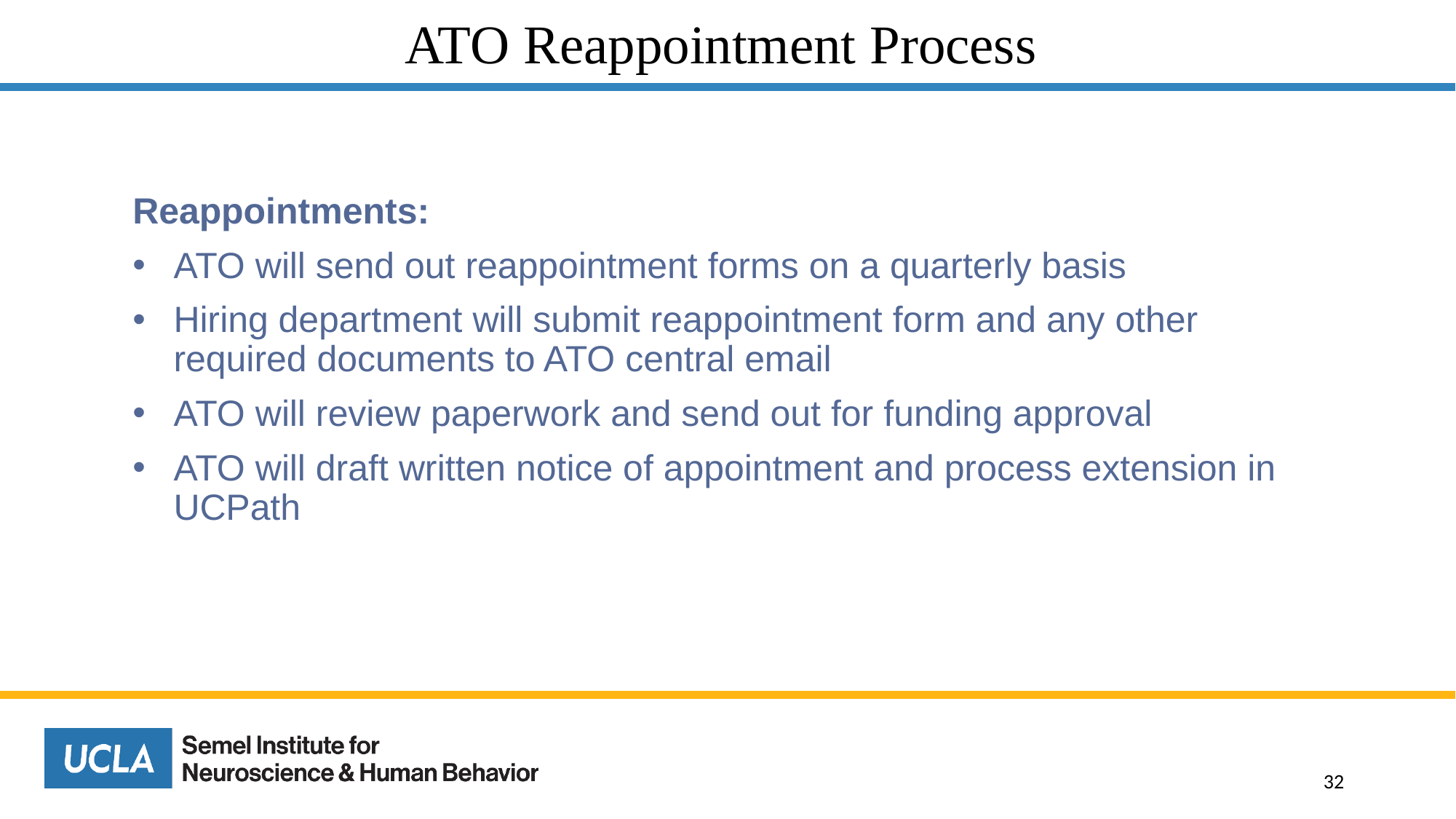

# ATO Reappointment Process
Reappointments:
ATO will send out reappointment forms on a quarterly basis
Hiring department will submit reappointment form and any other required documents to ATO central email
ATO will review paperwork and send out for funding approval
ATO will draft written notice of appointment and process extension in UCPath

32